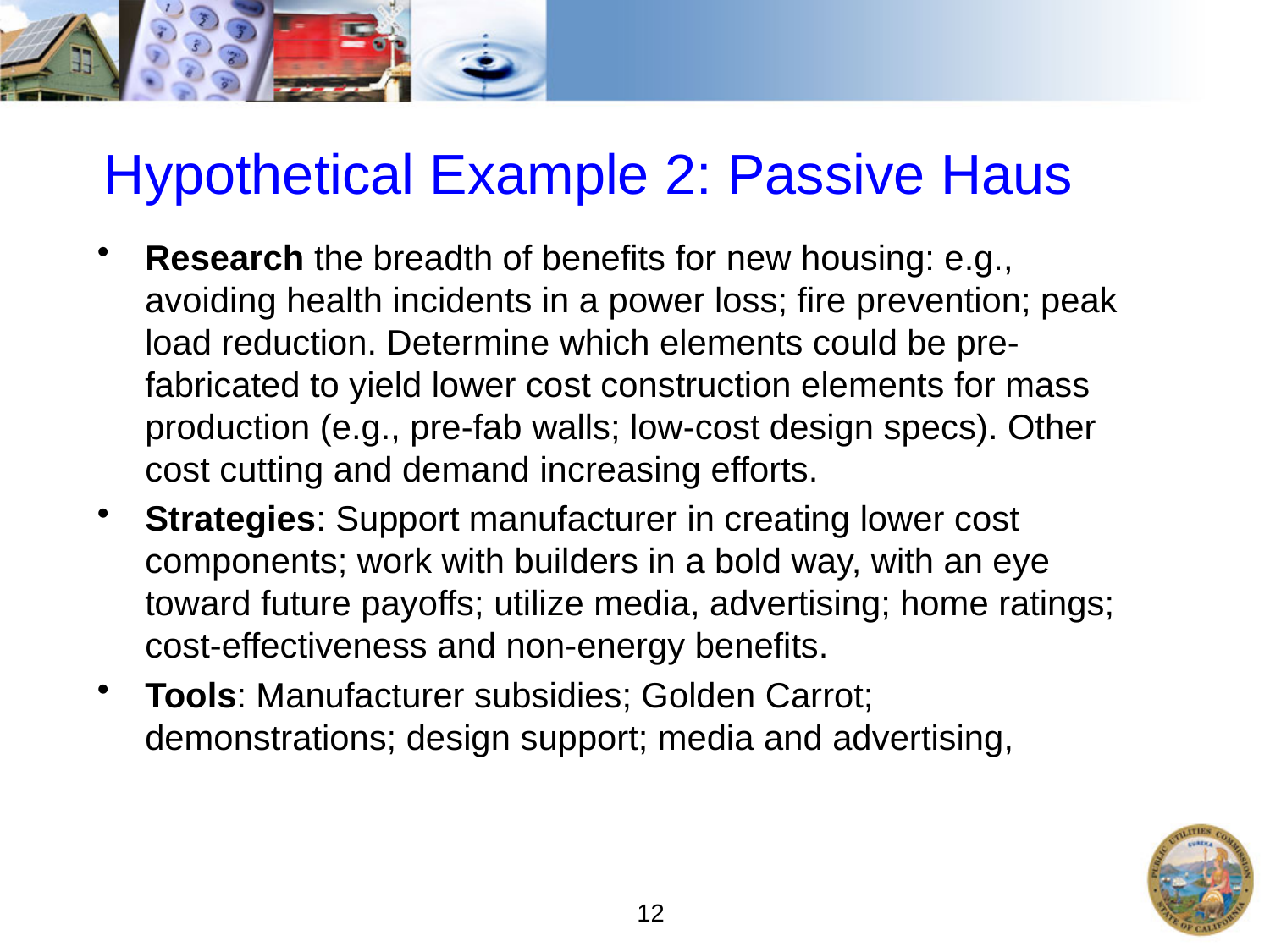

# Hypothetical Example 2: Passive Haus
Research the breadth of benefits for new housing: e.g., avoiding health incidents in a power loss; fire prevention; peak load reduction. Determine which elements could be pre-fabricated to yield lower cost construction elements for mass production (e.g., pre-fab walls; low-cost design specs). Other cost cutting and demand increasing efforts.
Strategies: Support manufacturer in creating lower cost components; work with builders in a bold way, with an eye toward future payoffs; utilize media, advertising; home ratings; cost-effectiveness and non-energy benefits.
Tools: Manufacturer subsidies; Golden Carrot; demonstrations; design support; media and advertising,

12